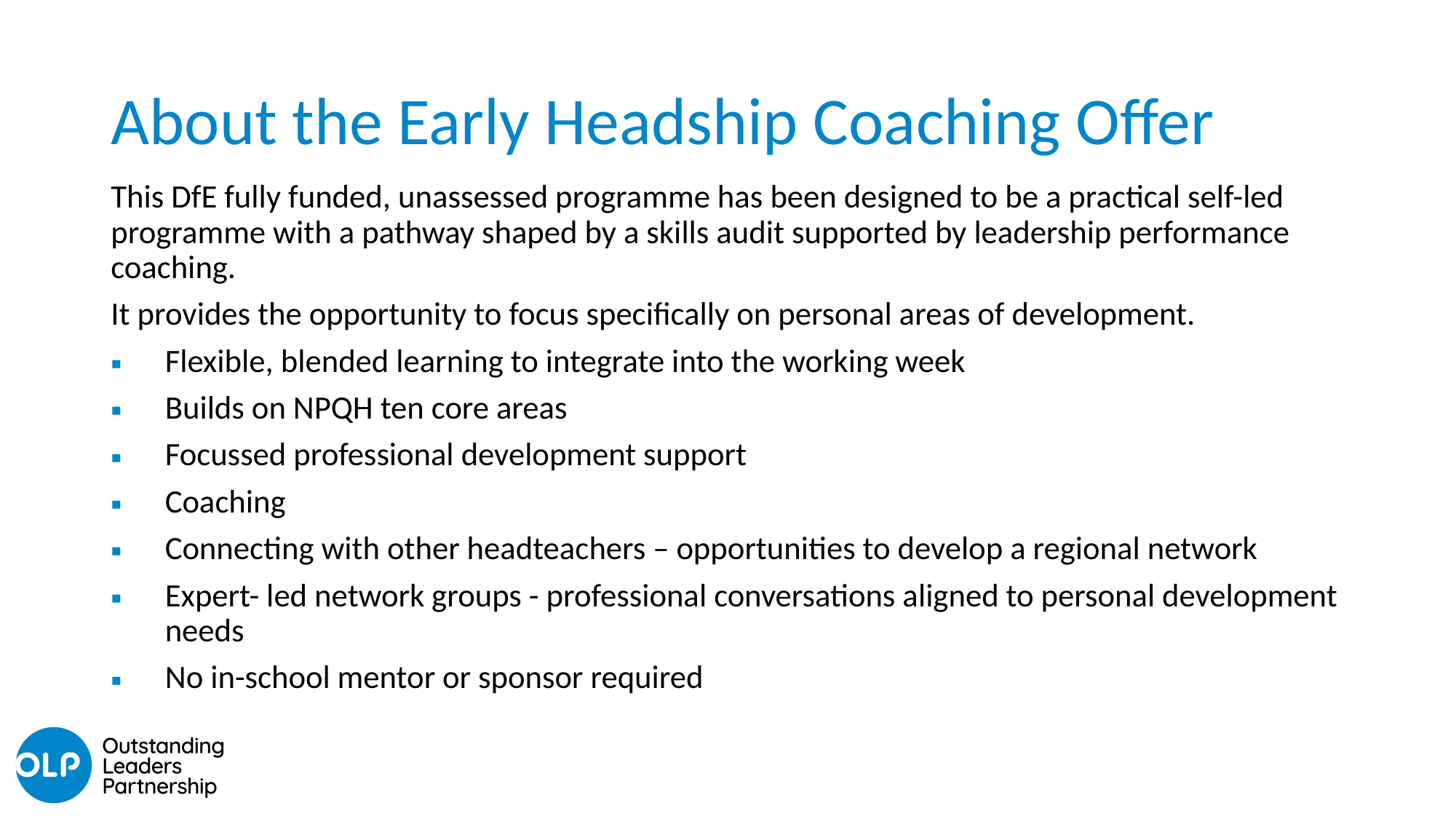

# About the Early Headship Coaching Offer
This DfE fully funded, unassessed programme has been designed to be a practical self-led programme with a pathway shaped by a skills audit supported by leadership performance coaching.
It provides the opportunity to focus specifically on personal areas of development.
Flexible, blended learning to integrate into the working week
Builds on NPQH ten core areas
Focussed professional development support
Coaching
Connecting with other headteachers – opportunities to develop a regional network
Expert- led network groups - professional conversations aligned to personal development needs
No in-school mentor or sponsor required